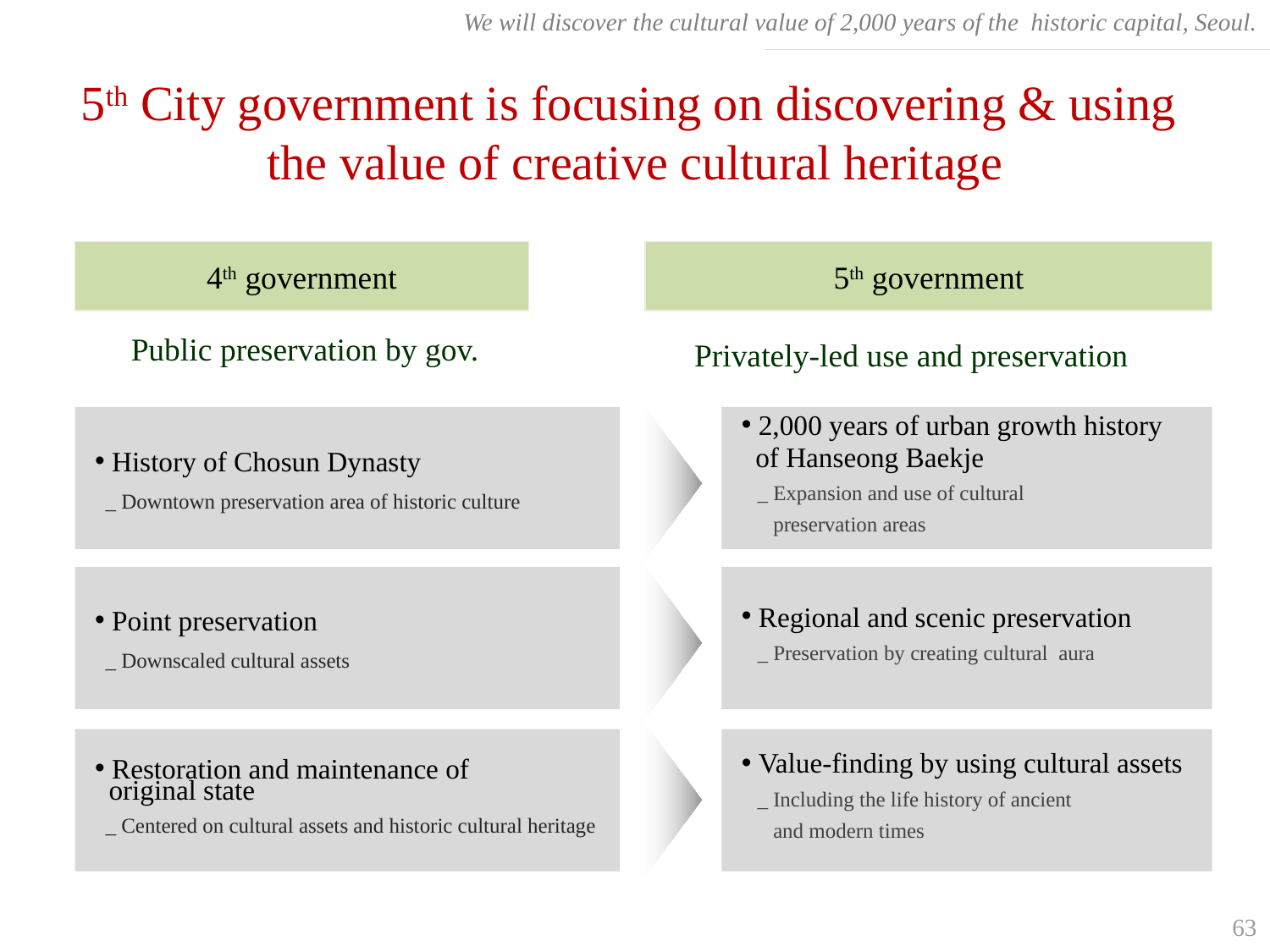

We will discover the cultural value of 2,000 years of the  historic capital, Seoul.
5th City government is focusing on discovering & using
the value of creative cultural heritage
4th government
5th government
Public preservation by gov.
Privately-led use and preservation
 History of Chosun Dynasty
  _ Downtown preservation area of historic culture
 2,000 years of urban growth history
  of Hanseong Baekje
   _ Expansion and use of cultural
      preservation areas

 Point preservation
  _ Downscaled cultural assets
 Regional and scenic preservation
   _ Preservation by creating cultural  aura

 Restoration and maintenance of
  original state
  _ Centered on cultural assets and historic cultural heritage
 Value-finding by using cultural assets
   _ Including the life history of ancient
      and modern times

63